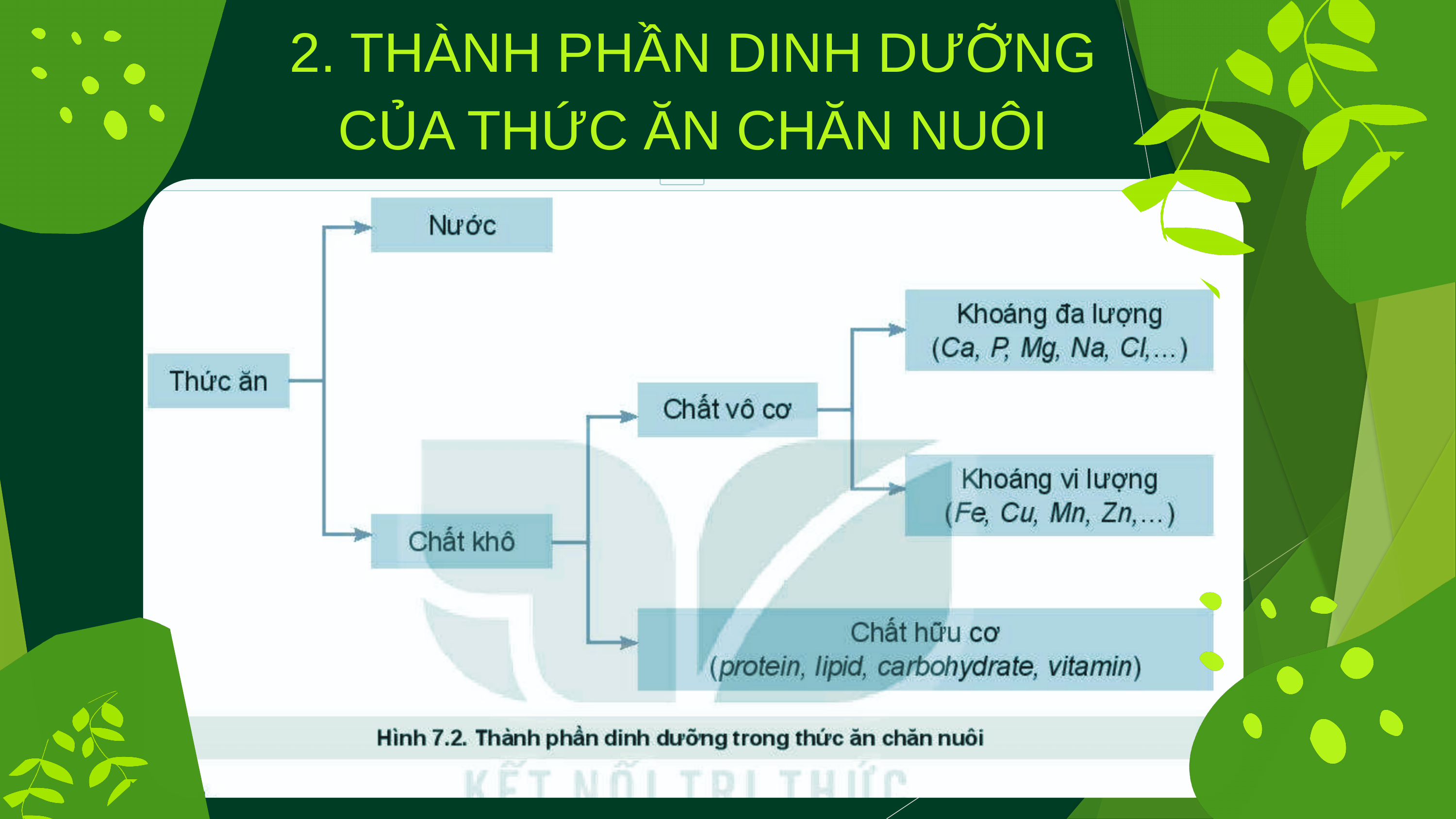

2. THÀNH PHẦN DINH DƯỠNG CỦA THỨC ĂN CHĂN NUÔI